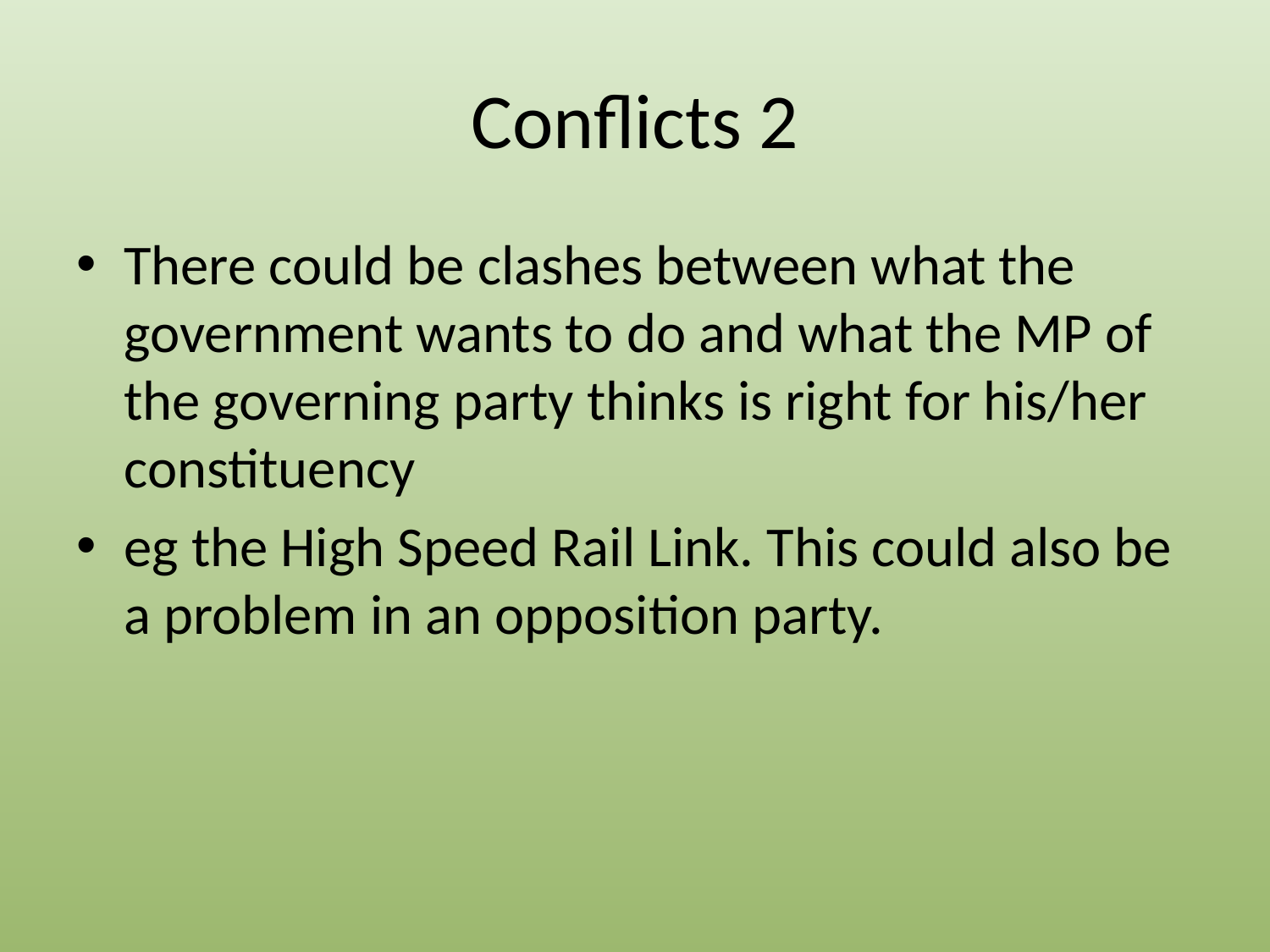

# Conflicts 2
There could be clashes between what the government wants to do and what the MP of the governing party thinks is right for his/her constituency
eg the High Speed Rail Link. This could also be a problem in an opposition party.